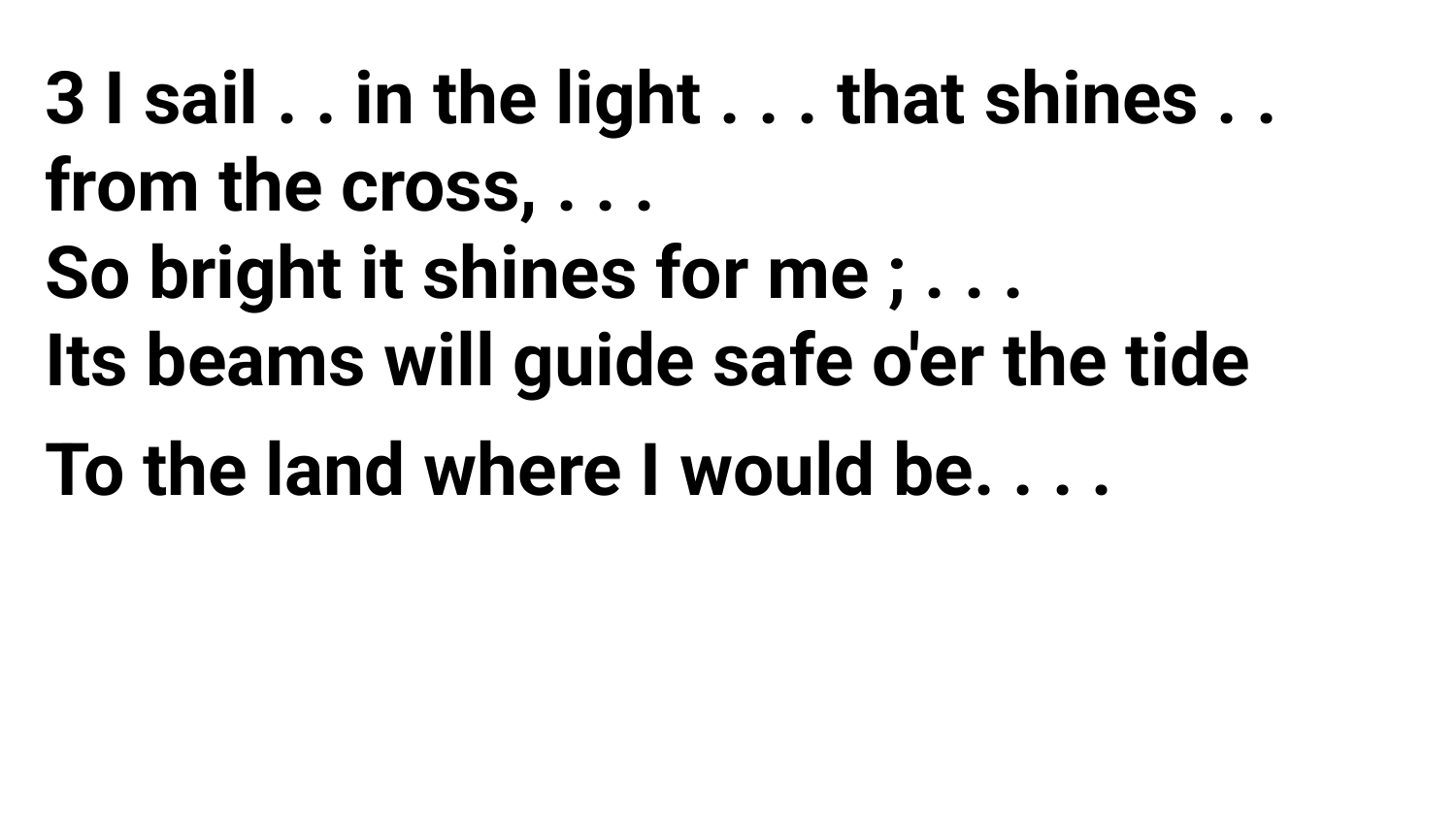

3 I sail . . in the light . . . that shines . .
from the cross, . . .
So bright it shines for me ; . . .
Its beams will guide safe o'er the tide
To the land where I would be. . . .